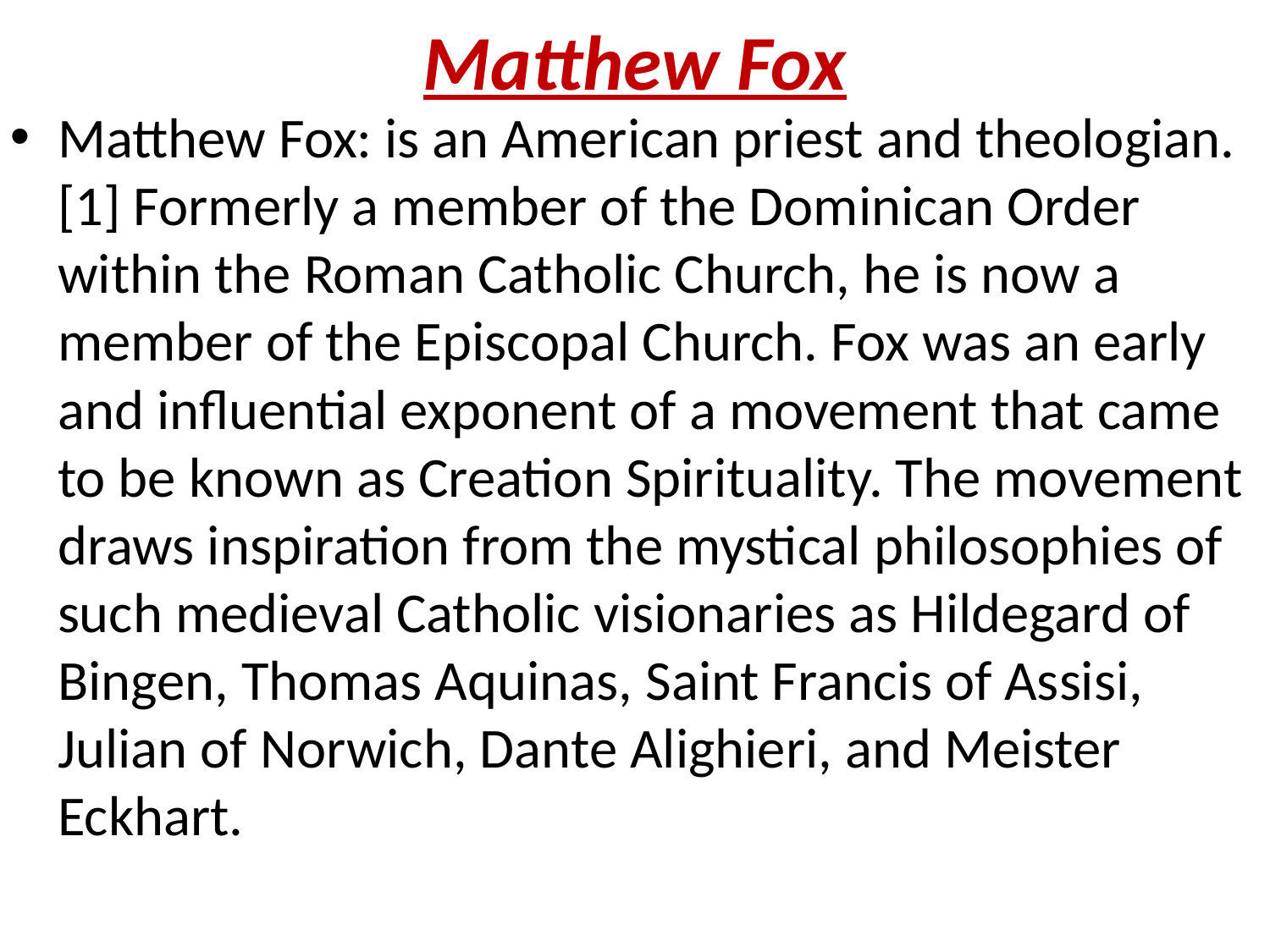

# Matthew Fox
Matthew Fox: is an American priest and theologian.[1] Formerly a member of the Dominican Order within the Roman Catholic Church, he is now a member of the Episcopal Church. Fox was an early and influential exponent of a movement that came to be known as Creation Spirituality. The movement draws inspiration from the mystical philosophies of such medieval Catholic visionaries as Hildegard of Bingen, Thomas Aquinas, Saint Francis of Assisi, Julian of Norwich, Dante Alighieri, and Meister Eckhart.